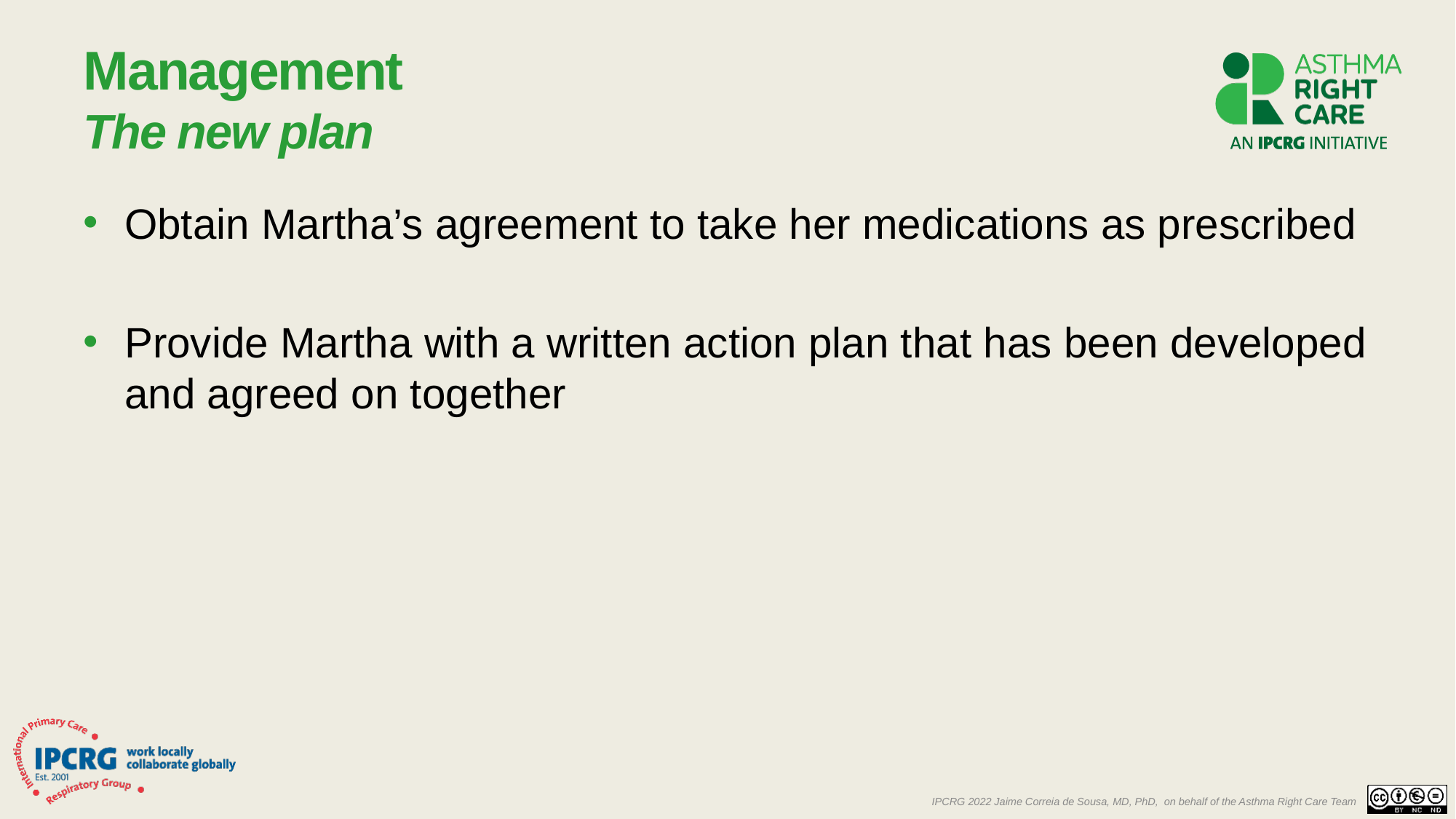

# Management The new plan
Obtain Martha’s agreement to take her medications as prescribed

Provide Martha with a written action plan that has been developed and agreed on together